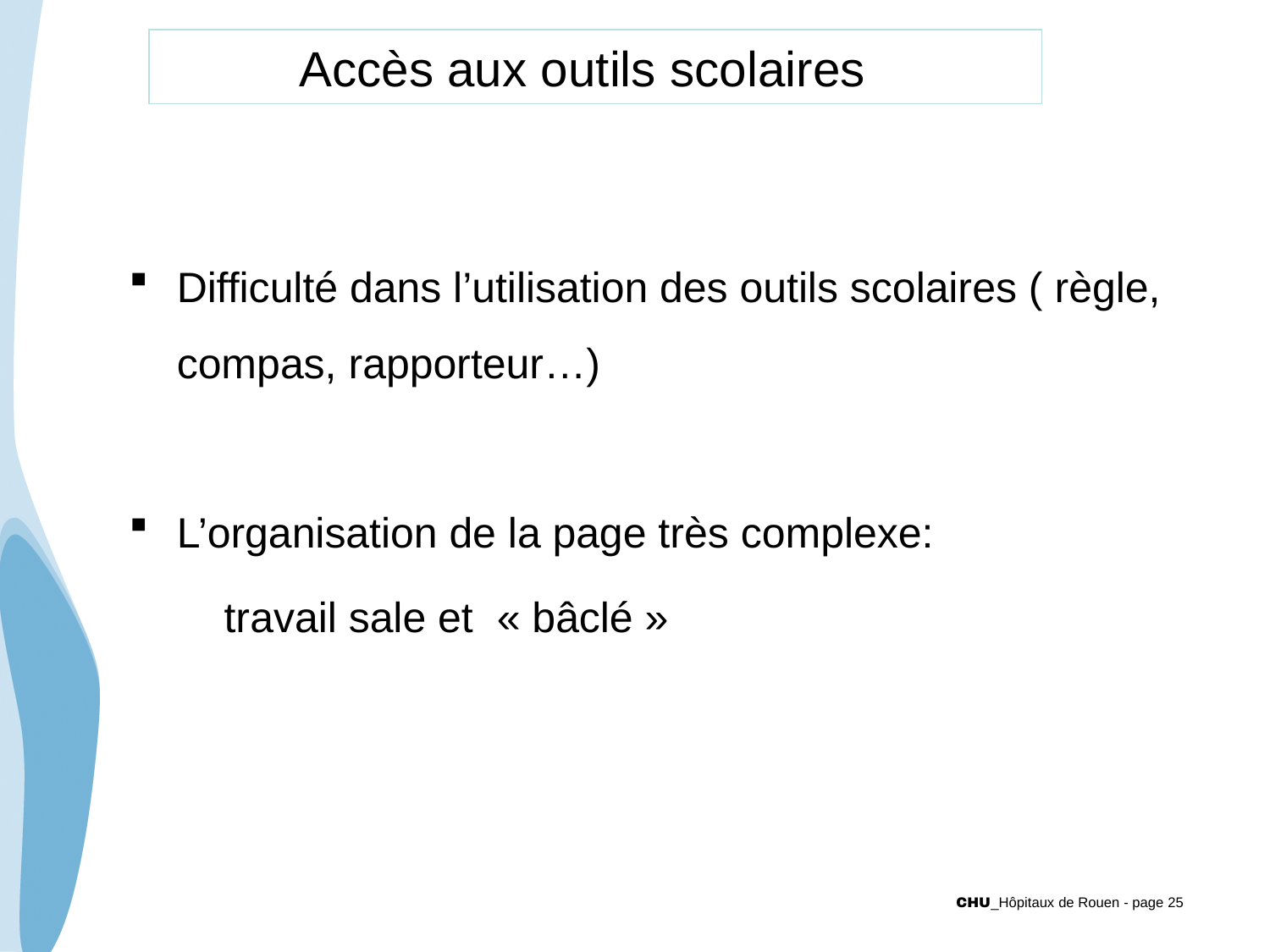

# Accès aux outils scolaires
Difficulté dans l’utilisation des outils scolaires ( règle, compas, rapporteur…)

L’organisation de la page très complexe:
        travail sale et  « bâclé »